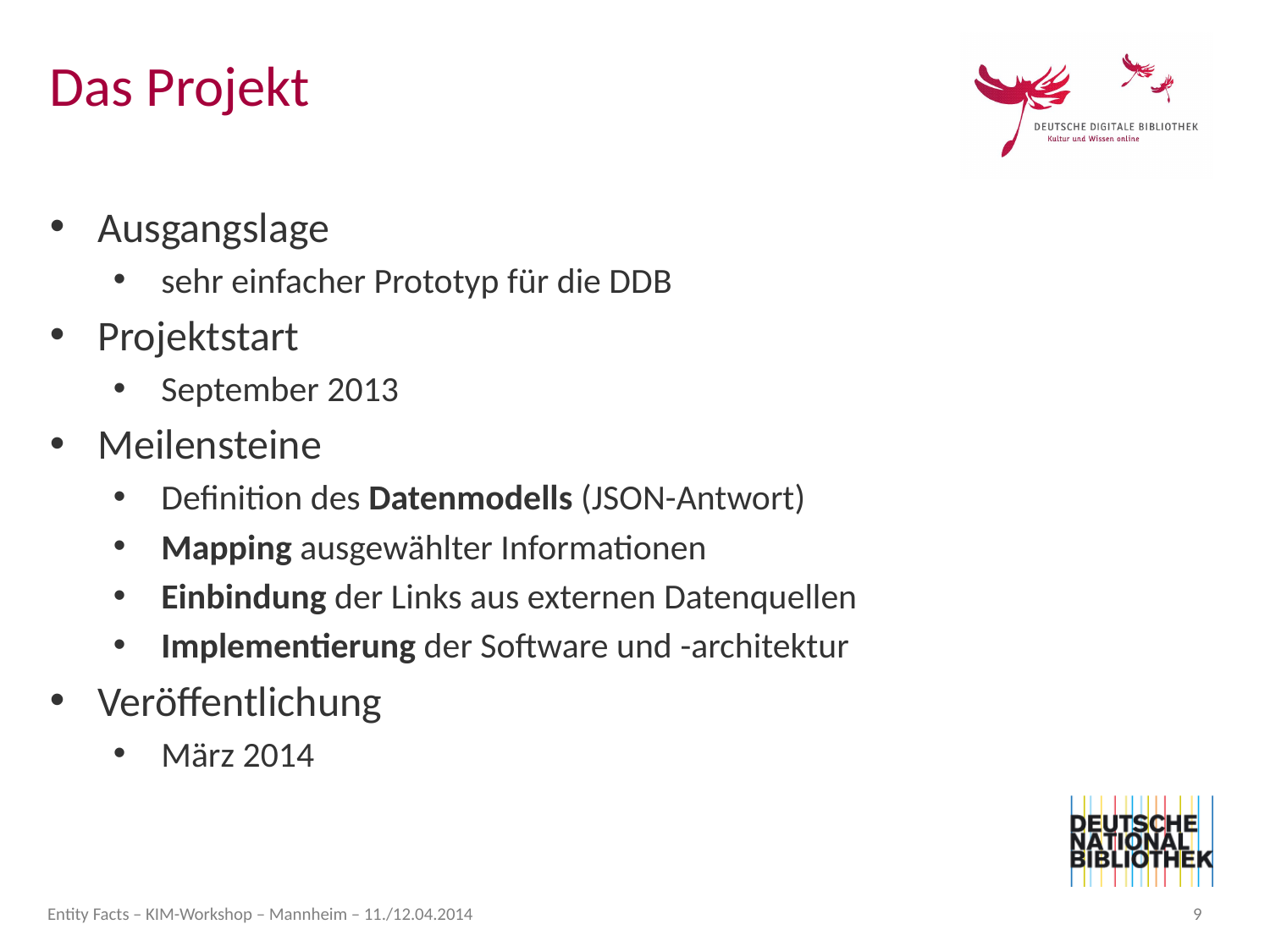

Das Projekt
Ausgangslage
sehr einfacher Prototyp für die DDB
Projektstart
September 2013
Meilensteine
Definition des Datenmodells (JSON-Antwort)
Mapping ausgewählter Informationen
Einbindung der Links aus externen Datenquellen
Implementierung der Software und -architektur
Veröffentlichung
März 2014